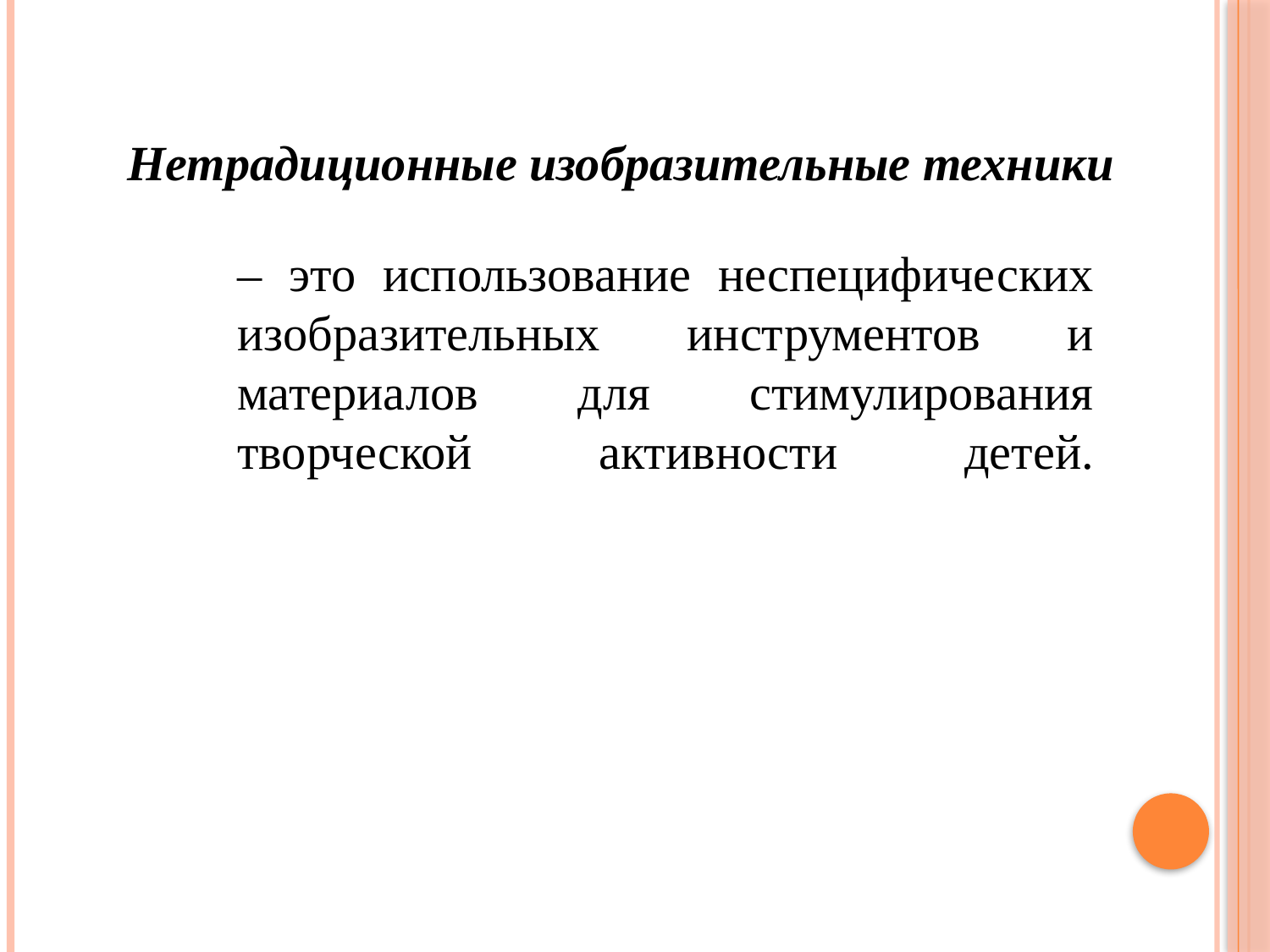

# Нетрадиционные изобразительные техники
– это использование неспецифических изобразительных инструментов и материалов для стимулирования творческой активности детей.